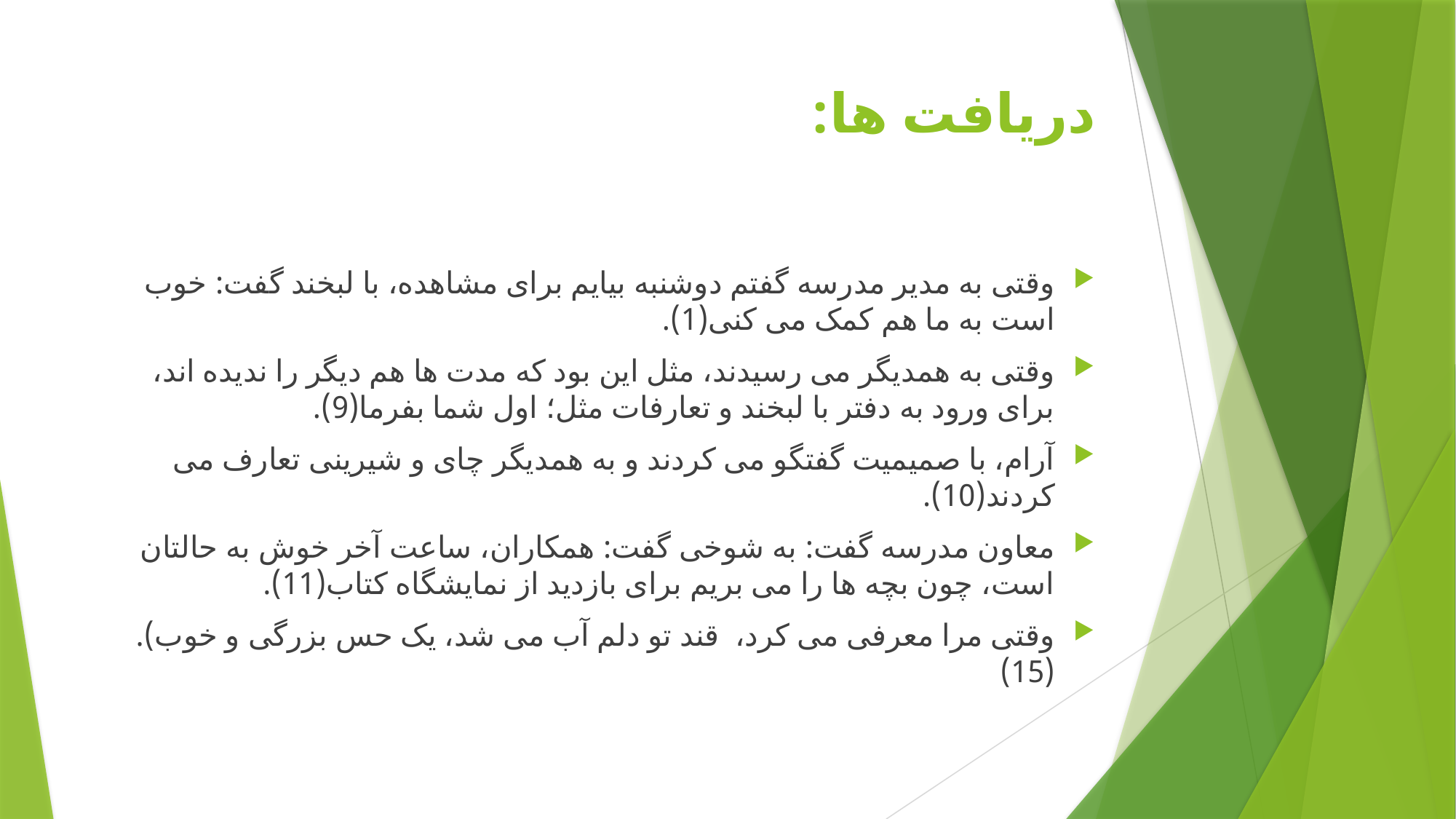

# دریافت ها:
وقتی به مدیر مدرسه گفتم دوشنبه بیایم برای مشاهده، با لبخند گفت: خوب است به ما هم کمک می کنی(1).
وقتی به همدیگر می رسیدند، مثل این بود که مدت ها هم دیگر را ندیده اند، برای ورود به دفتر با لبخند و تعارفات مثل؛ اول شما بفرما(9).
آرام، با صمیمیت گفتگو می کردند و به همدیگر چای و شیرینی تعارف می کردند(10).
معاون مدرسه گفت: به شوخی گفت: همکاران، ساعت آخر خوش به حالتان است، چون بچه ها را می بریم برای بازدید از نمایشگاه کتاب(11).
وقتی مرا معرفی می کرد،  قند تو دلم آب می شد، یک حس بزرگی و خوب).(15)